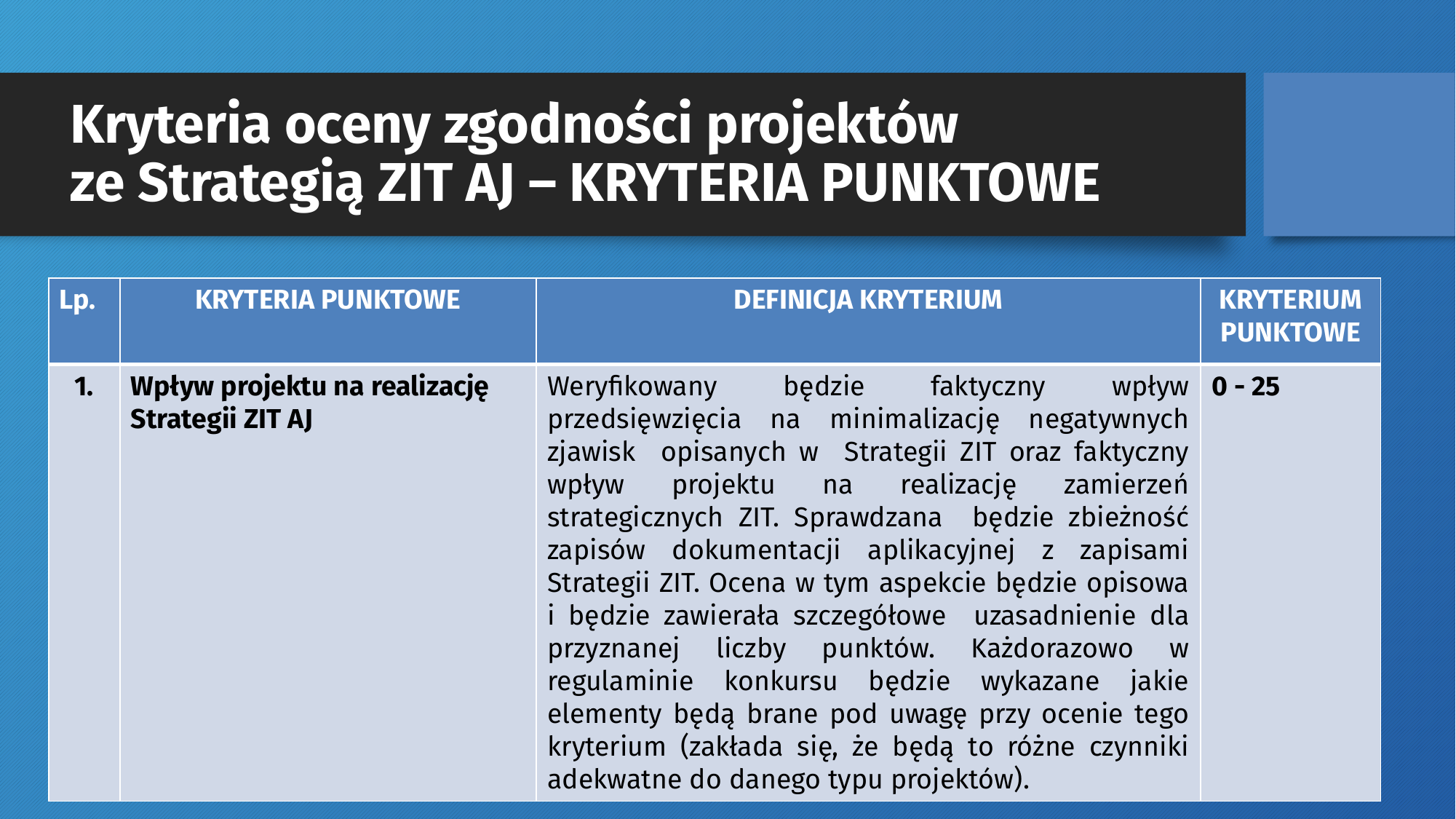

# Kryteria oceny zgodności projektów ze Strategią ZIT AJ – KRYTERIA PUNKTOWE
| Lp. | KRYTERIA PUNKTOWE | DEFINICJA KRYTERIUM | KRYTERIUM PUNKTOWE |
| --- | --- | --- | --- |
| 1. | Wpływ projektu na realizację Strategii ZIT AJ | Weryfikowany będzie faktyczny wpływ przedsięwzięcia na minimalizację negatywnych zjawisk opisanych w Strategii ZIT oraz faktyczny wpływ projektu na realizację zamierzeń strategicznych ZIT. Sprawdzana będzie zbieżność zapisów dokumentacji aplikacyjnej z zapisami Strategii ZIT. Ocena w tym aspekcie będzie opisowa i będzie zawierała szczegółowe uzasadnienie dla przyznanej liczby punktów. Każdorazowo w regulaminie konkursu będzie wykazane jakie elementy będą brane pod uwagę przy ocenie tego kryterium (zakłada się, że będą to różne czynniki adekwatne do danego typu projektów). | 0 - 25 |